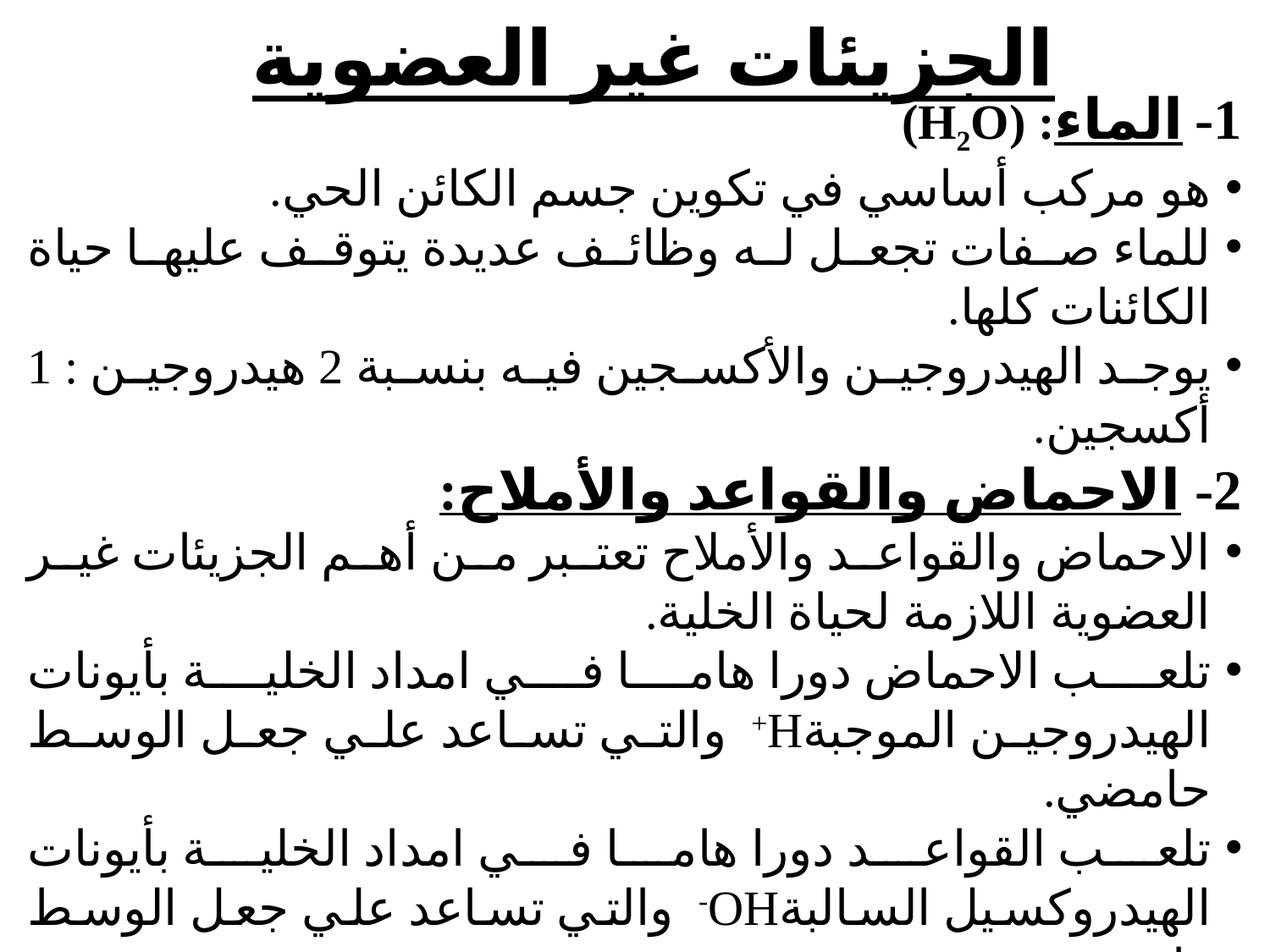

# الجزيئات غير العضوية
1- الماء: (H2O)
هو مركب أساسي في تكوين جسم الكائن الحي.
للماء صفات تجعل له وظائف عديدة يتوقف عليها حياة الكائنات كلها.
يوجد الهيدروجين والأكسجين فيه بنسبة 2 هيدروجين : 1 أكسجين.
2- الاحماض والقواعد والأملاح:
الاحماض والقواعد والأملاح تعتبر من أهم الجزيئات غير العضوية اللازمة لحياة الخلية.
تلعب الاحماض دورا هاما في امداد الخلية بأيونات الهيدروجين الموجبةH+  والتي تساعد علي جعل الوسط حامضي.
تلعب القواعد دورا هاما في امداد الخلية بأيونات الهيدروكسيل السالبةOH-  والتي تساعد علي جعل الوسط قاعدي.
تلعب الاملاح دورا هاما للخلية من حيث توفير الايونات الموجبة والسالبة التي تؤثر علي الضغط الاسموزي ونشاط الخلية.
تعزى صلابة العظام إلى ما يترسب فيها من املاح فوسفات الكالسيوم.